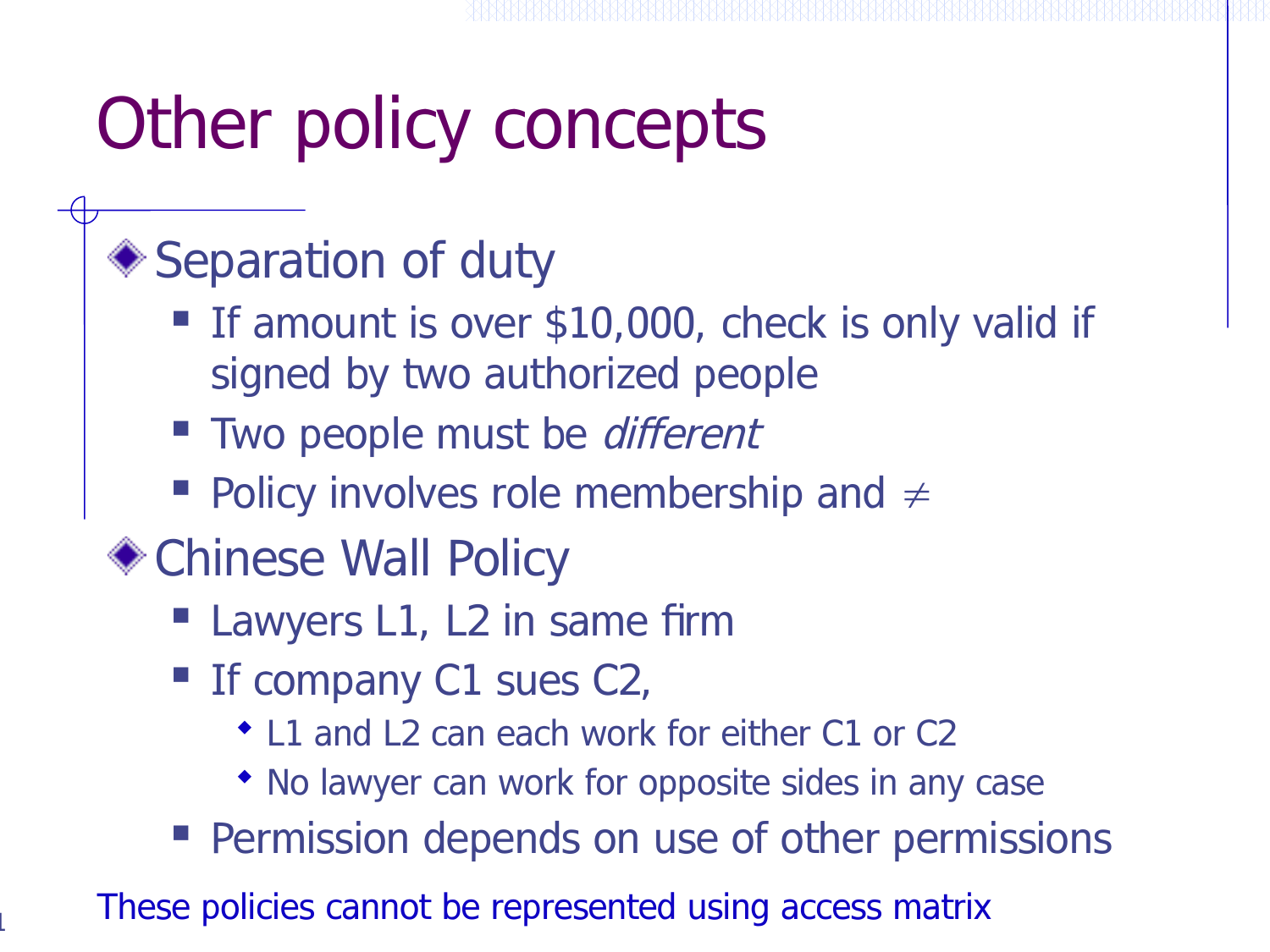

# Other policy concepts
Separation of duty
If amount is over $10,000, check is only valid if signed by two authorized people
Two people must be different
Policy involves role membership and ≠
Chinese Wall Policy
Lawyers L1, L2 in same firm
If company C1 sues C2,
L1 and L2 can each work for either C1 or C2
No lawyer can work for opposite sides in any case
Permission depends on use of other permissions
These policies cannot be represented using access matrix